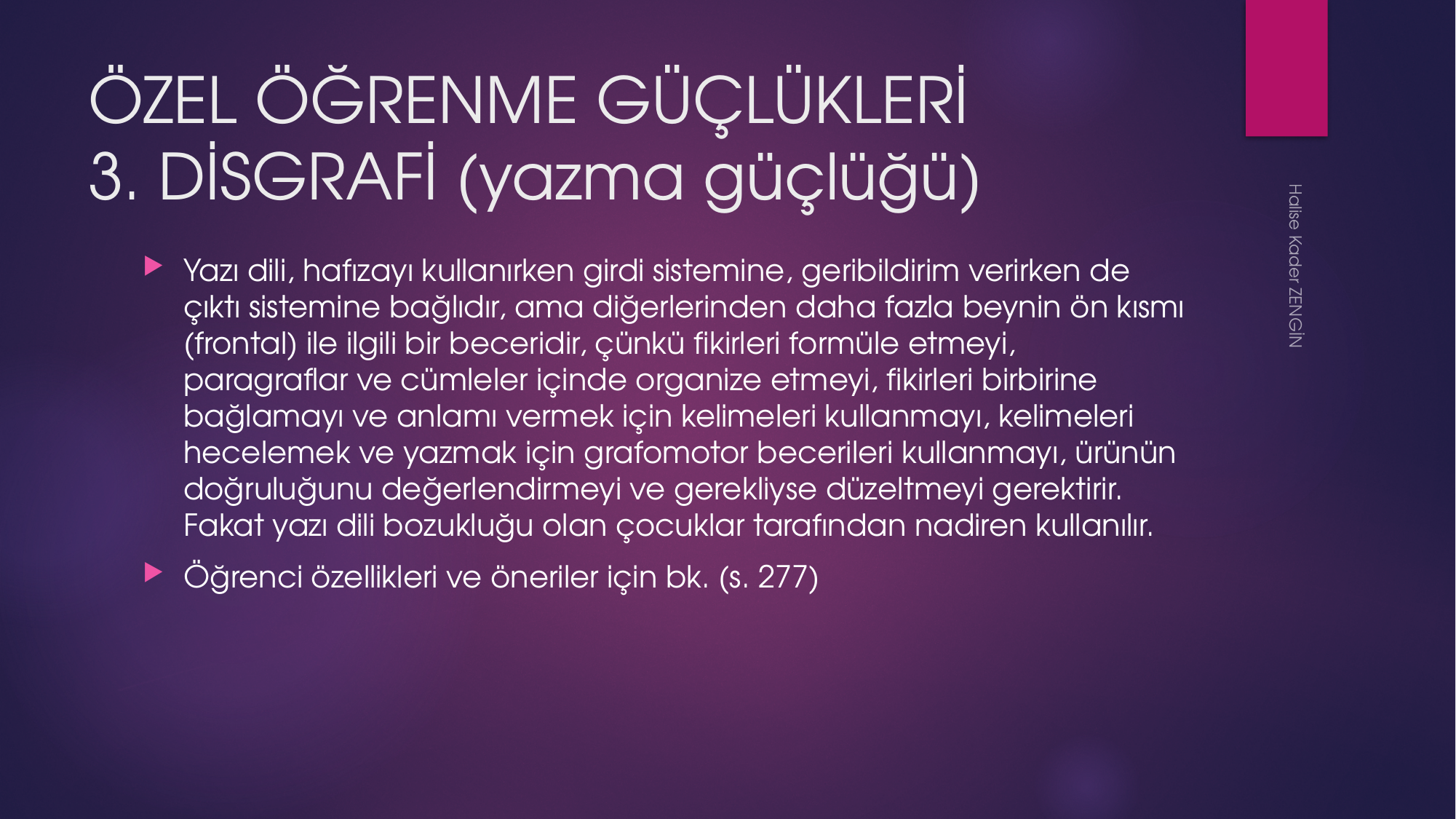

# ÖZEL ÖĞRENME GÜÇLÜKLERİ 3. DİSGRAFİ (yazma güçlüğü)
Yazı dili, hafızayı kullanırken girdi sistemine, geribildirim verirken de çıktı sistemine bağlıdır, ama diğerlerinden daha fazla beynin ön kısmı (frontal) ile ilgili bir beceridir, çünkü fikirleri formüle etmeyi, paragraflar ve cümleler içinde organize etmeyi, fikirleri birbirine bağlamayı ve anlamı vermek için kelimeleri kullanmayı, kelimeleri hecelemek ve yazmak için grafomotor becerileri kullanmayı, ürünün doğruluğunu değerlendirmeyi ve gerekliyse düzeltmeyi gerektirir. Fakat yazı dili bozukluğu olan çocuklar tarafından nadiren kullanılır.
Öğrenci özellikleri ve öneriler için bk. (s. 277)
Halise Kader ZENGİN